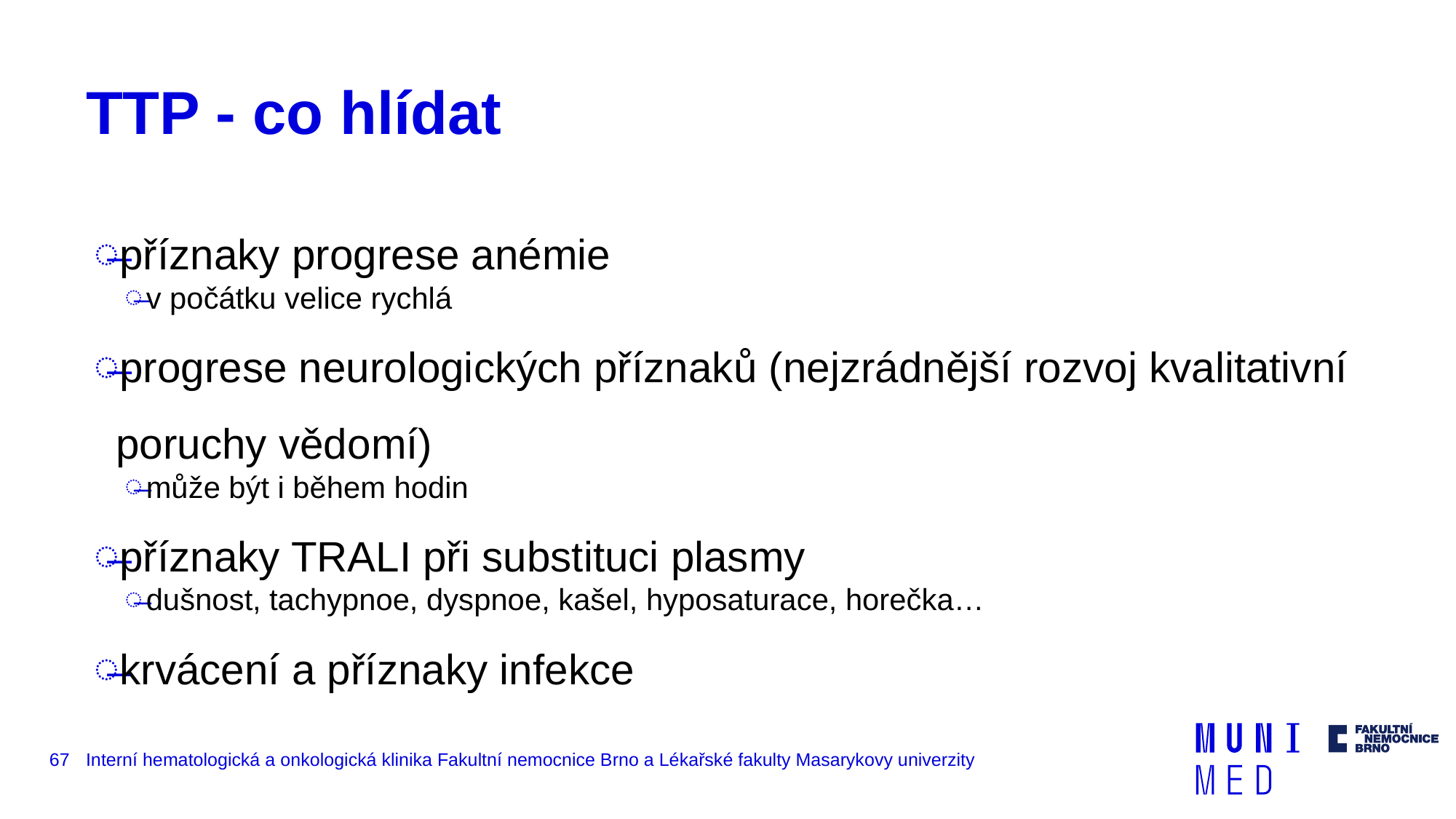

# TTP - co hlídat
příznaky progrese anémie
v počátku velice rychlá
progrese neurologických příznaků (nejzrádnější rozvoj kvalitativní poruchy vědomí)
může být i během hodin
příznaky TRALI při substituci plasmy
dušnost, tachypnoe, dyspnoe, kašel, hyposaturace, horečka…
krvácení a příznaky infekce

67
Interní hematologická a onkologická klinika Fakultní nemocnice Brno a Lékařské fakulty Masarykovy univerzity